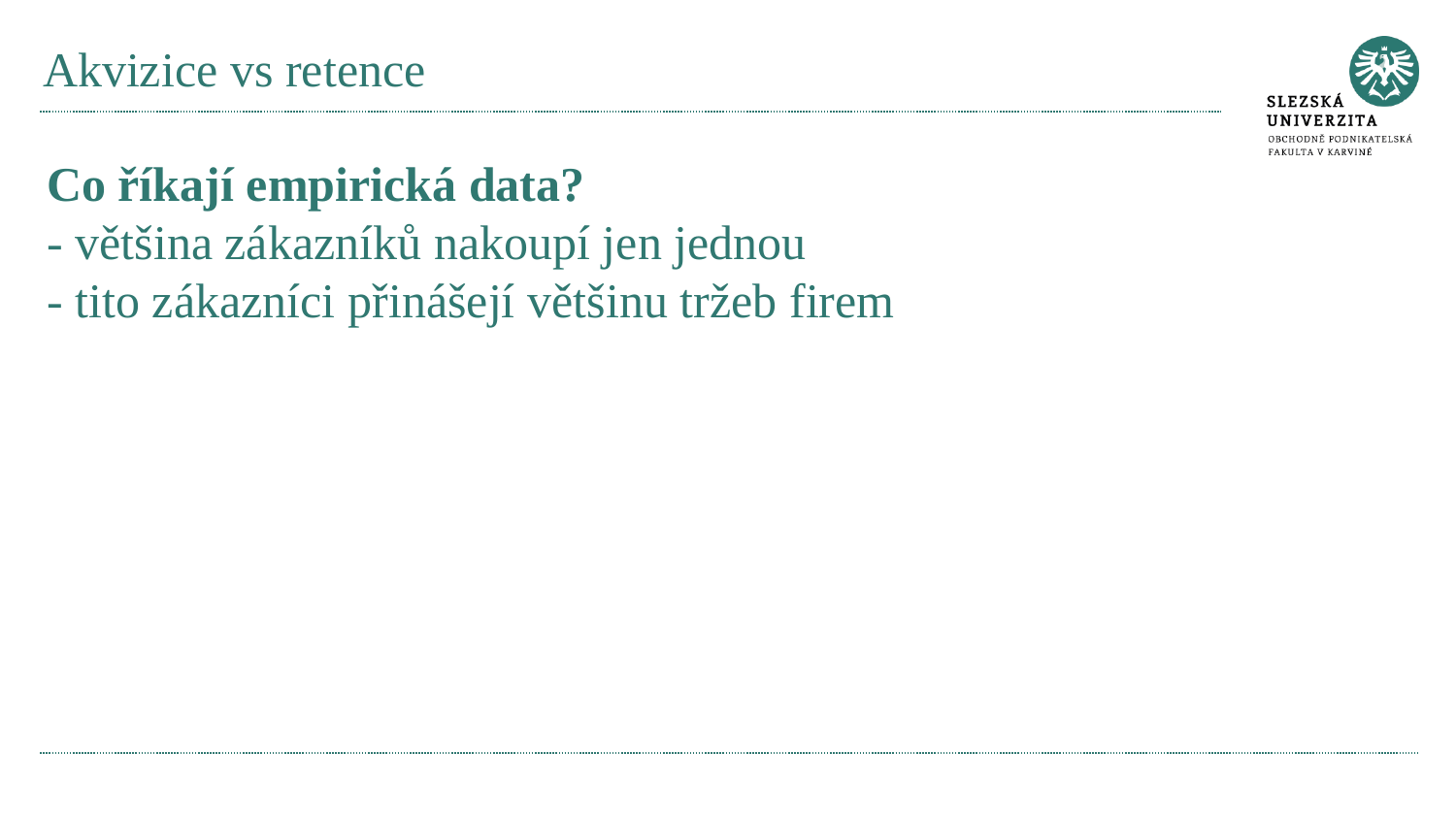

# Akvizice vs retence
Co říkají empirická data?
- většina zákazníků nakoupí jen jednou
- tito zákazníci přinášejí většinu tržeb firem